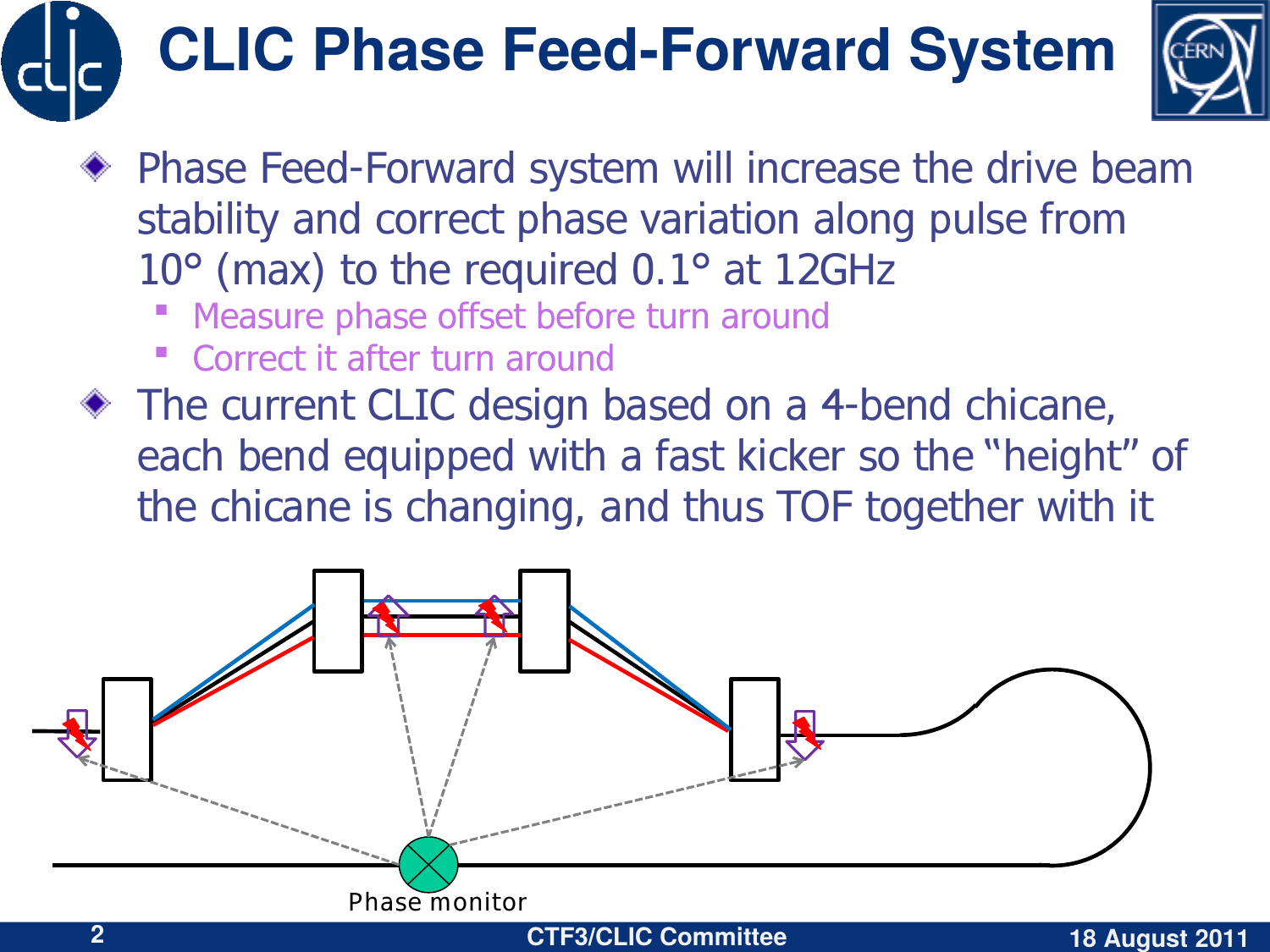

# CLIC Phase Feed-Forward System
Phase Feed-Forward system will increase the drive beam stability and correct phase variation along pulse from
10° (max) to the required 0.1° at 12GHz
Measure phase offset before turn around
Correct it after turn around
The current CLIC design based on a 4-bend chicane, each bend equipped with a fast kicker so the “height” of the chicane is changing, and thus TOF together with it

Phase monitor
2
CTF3/CLIC Committee
18 August 2011